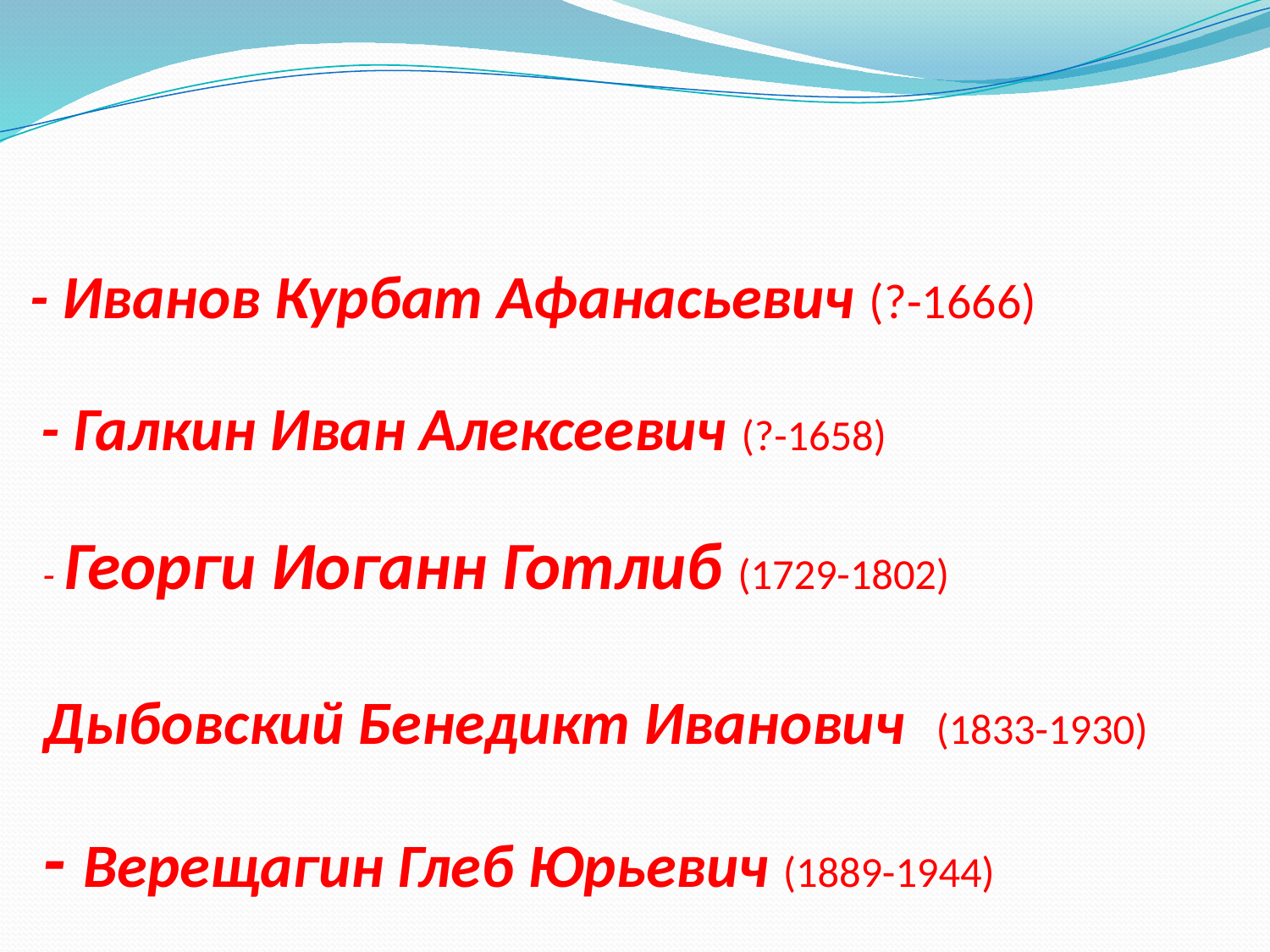

# - Иванов Курбат Афанасьевич (?-1666) - Галкин Иван Алексеевич (?-1658) - Георги Иоганн Готлиб (1729-1802) Дыбовский Бенедикт Иванович  (1833-1930) - Верещагин Глеб Юрьевич (1889-1944)